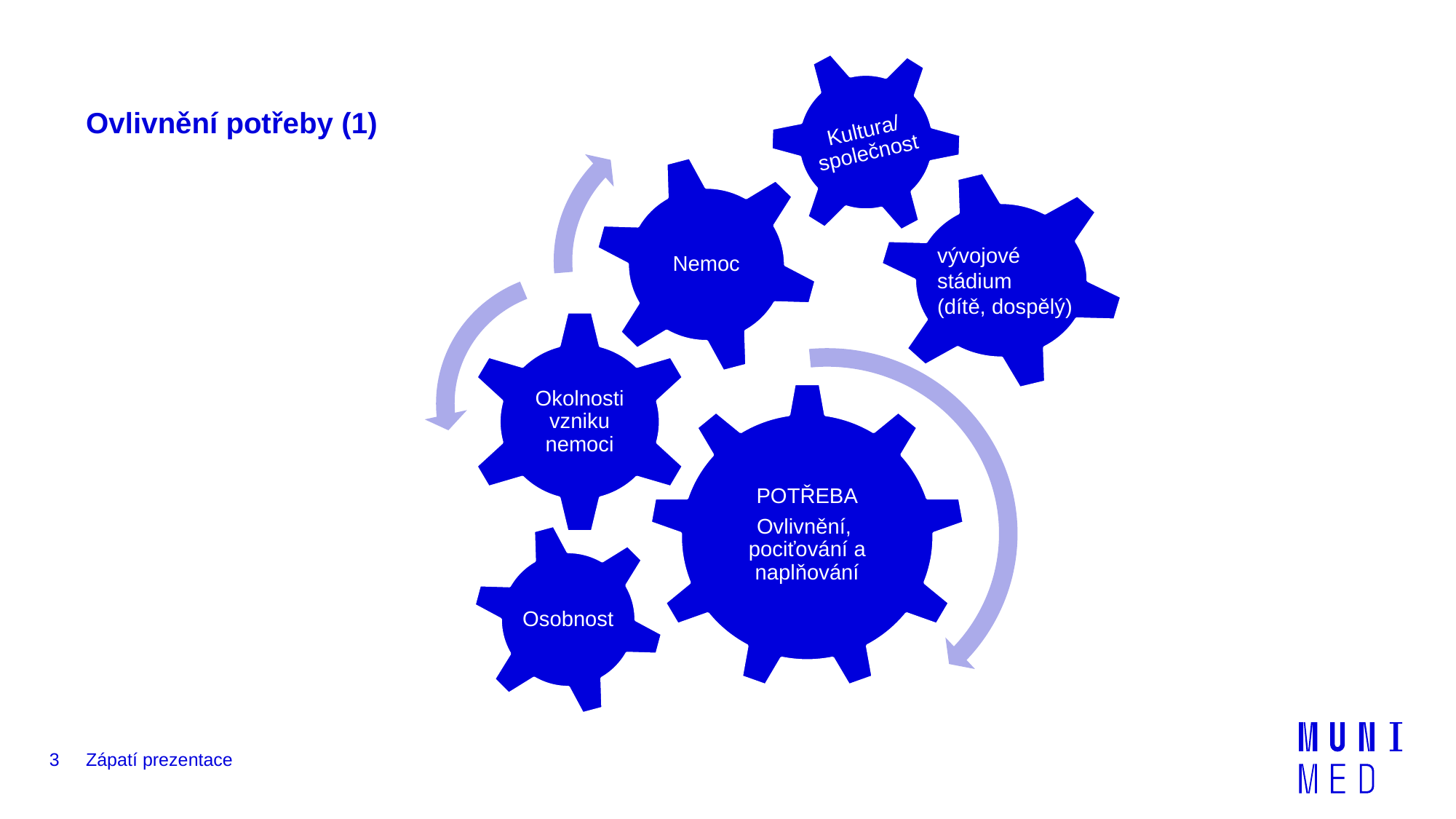

Kultura/ společnost
# Ovlivnění potřeby (1)

Nemoc

Okolnosti vzniku nemoci

POTŘEBA
Ovlivnění,  pociťování a naplňování
vývojové
stádium
(dítě, dospělý)
Osobnost
3
Zápatí prezentace